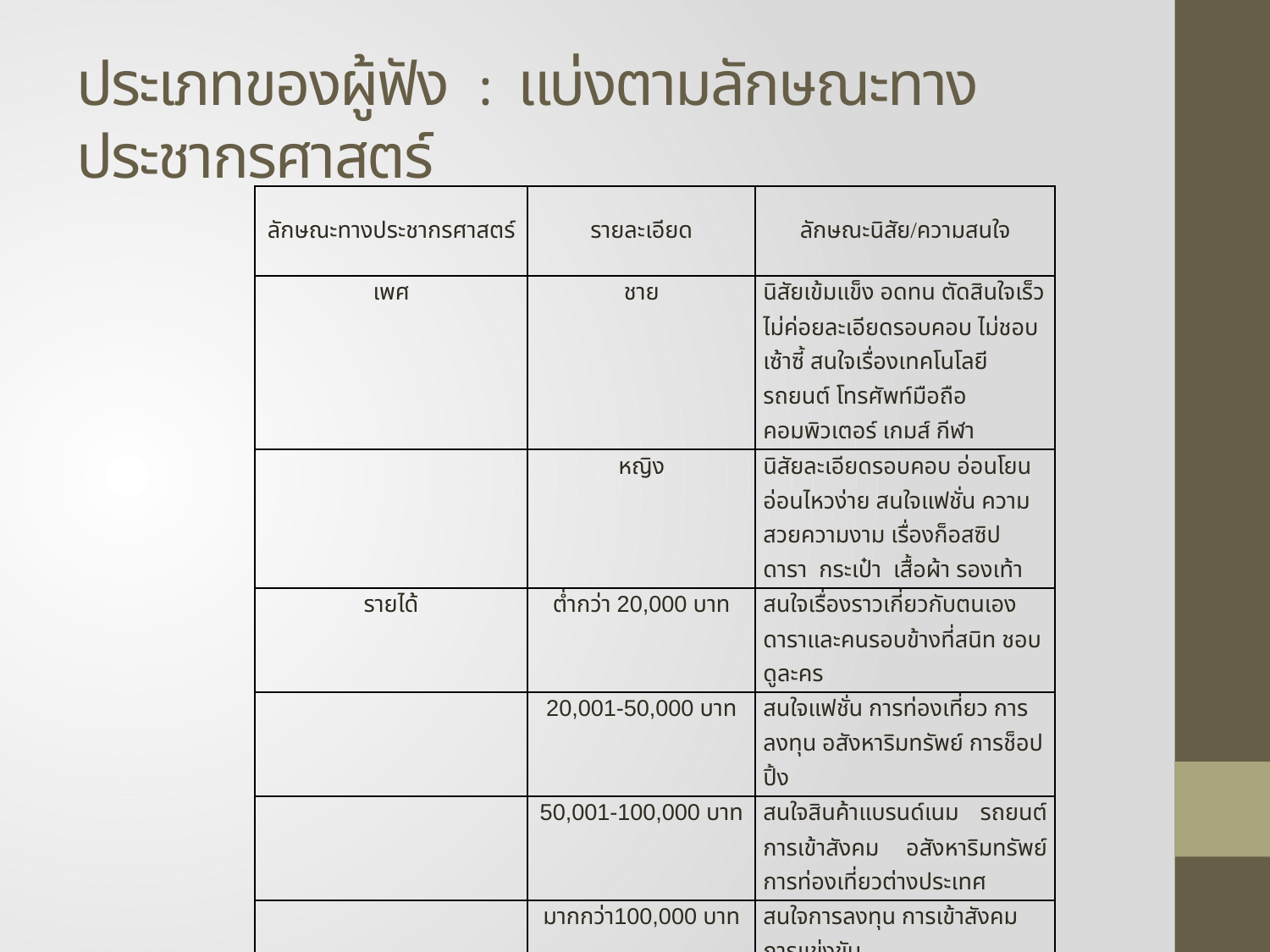

# ประเภทของผู้ฟัง  :  แบ่งตามลักษณะทางประชากรศาสตร์
| ลักษณะทางประชากรศาสตร์ | รายละเอียด | ลักษณะนิสัย/ความสนใจ |
| --- | --- | --- |
| เพศ | ชาย | นิสัยเข้มแข็ง อดทน ตัดสินใจเร็วไม่ค่อยละเอียดรอบคอบ ไม่ชอบเซ้าซี้ สนใจเรื่องเทคโนโลยี รถยนต์ โทรศัพท์มือถือ คอมพิวเตอร์ เกมส์ กีฬา |
|  | หญิง | นิสัยละเอียดรอบคอบ อ่อนโยน อ่อนไหวง่าย สนใจแฟชั่น ความสวยความงาม เรื่องก็อสซิป ดารา กระเป๋า เสื้อผ้า รองเท้า |
| รายได้ | ต่ำกว่า 20,000 บาท | สนใจเรื่องราวเกี่ยวกับตนเอง ดาราและคนรอบข้างที่สนิท ชอบดูละคร |
|  | 20,001-50,000 บาท | สนใจแฟชั่น การท่องเที่ยว การลงทุน อสังหาริมทรัพย์ การช็อปปิ้ง |
|  | 50,001-100,000 บาท | สนใจสินค้าแบรนด์เนม รถยนต์ การเข้าสังคม อสังหาริมทรัพย์ การท่องเที่ยวต่างประเทศ |
|  | มากกว่า100,000 บาท | สนใจการลงทุน การเข้าสังคม การแข่งขัน |